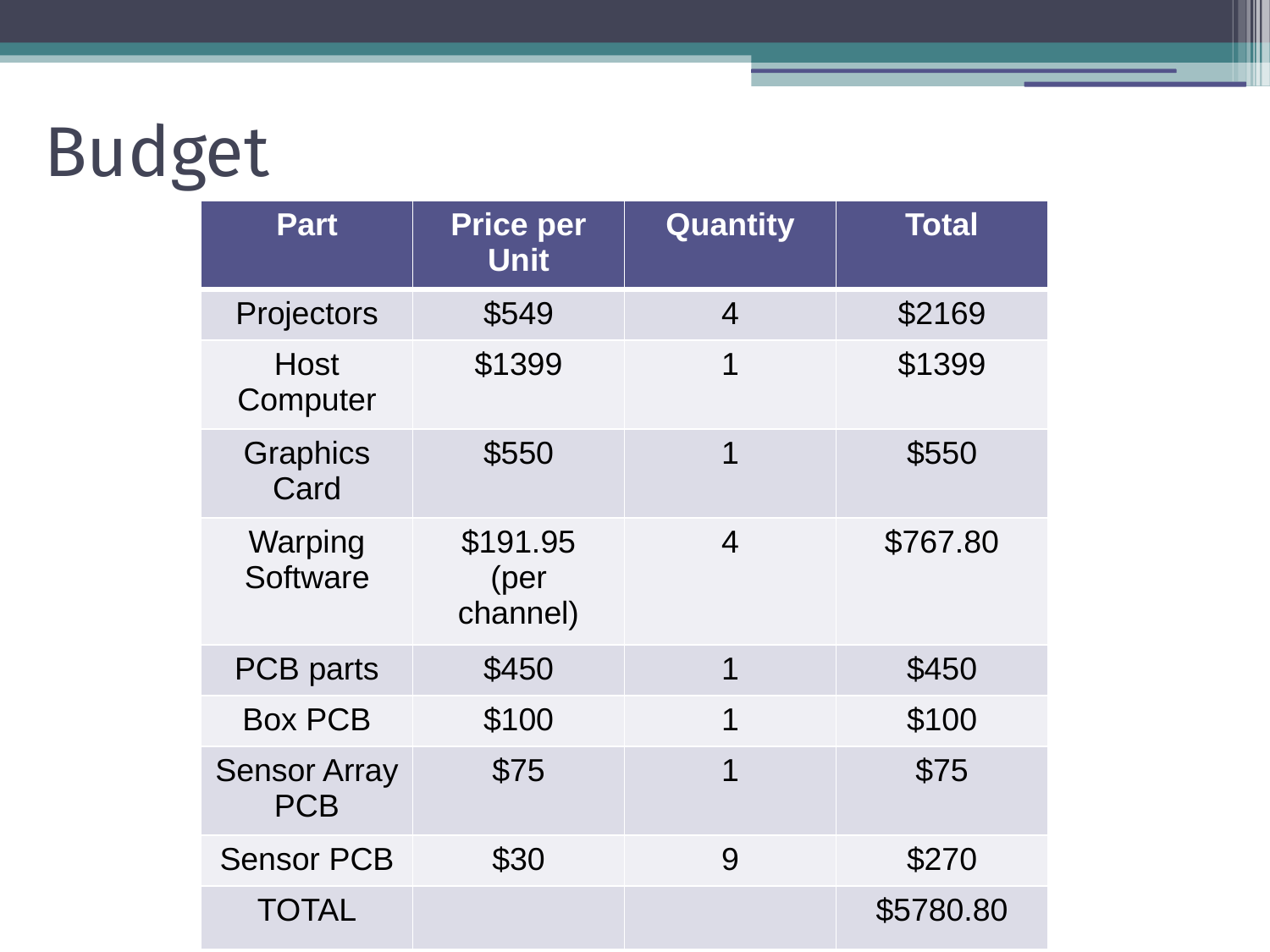

# Budget
| Part | Price per Unit | Quantity | Total |
| --- | --- | --- | --- |
| Projectors | $549 | 4 | $2169 |
| Host Computer | $1399 | 1 | $1399 |
| Graphics Card | $550 | 1 | $550 |
| Warping Software | $191.95 (per channel) | 4 | $767.80 |
| PCB parts | $450 | 1 | $450 |
| Box PCB | $100 | 1 | $100 |
| Sensor Array PCB | $75 | 1 | $75 |
| Sensor PCB | $30 | 9 | $270 |
| TOTAL |  |  | $5780.80 |